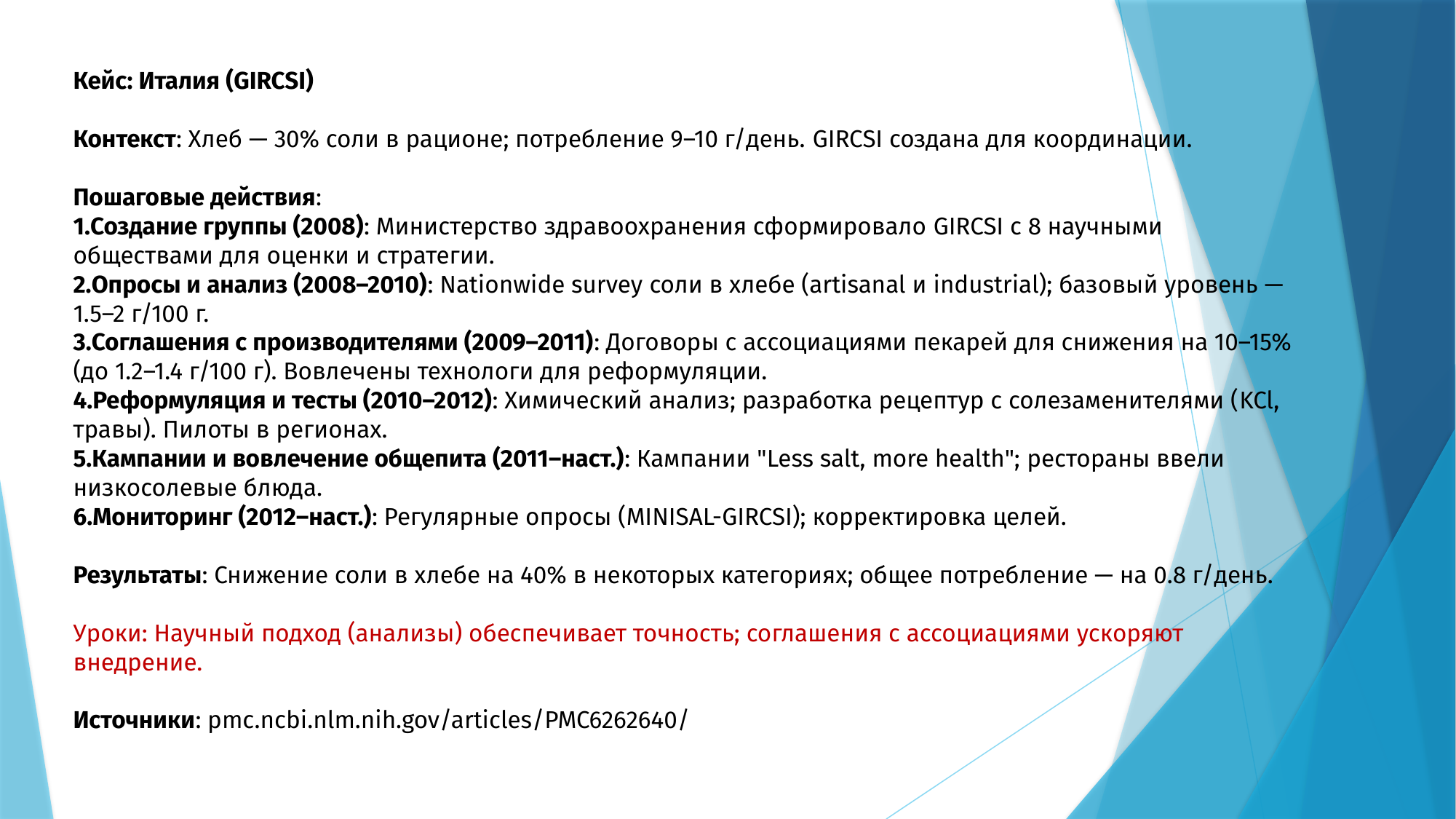

Кейс: Италия (GIRCSI)

Контекст: Хлеб — 30% соли в рационе; потребление 9–10 г/день. GIRCSI создана для координации.

Пошаговые действия:
Создание группы (2008): Министерство здравоохранения сформировало GIRCSI с 8 научными обществами для оценки и стратегии.
Опросы и анализ (2008–2010): Nationwide survey соли в хлебе (artisanal и industrial); базовый уровень — 1.5–2 г/100 г.
Соглашения с производителями (2009–2011): Договоры с ассоциациями пекарей для снижения на 10–15% (до 1.2–1.4 г/100 г). Вовлечены технологи для реформуляции.
Реформуляция и тесты (2010–2012): Химический анализ; разработка рецептур с солезаменителями (KCl, травы). Пилоты в регионах.
Кампании и вовлечение общепита (2011–наст.): Кампании "Less salt, more health"; рестораны ввели низкосолевые блюда.
Мониторинг (2012–наст.): Регулярные опросы (MINISAL-GIRCSI); корректировка целей.

Результаты: Снижение соли в хлебе на 40% в некоторых категориях; общее потребление — на 0.8 г/день.

Уроки: Научный подход (анализы) обеспечивает точность; соглашения с ассоциациями ускоряют внедрение.

Источники: pmc.ncbi.nlm.nih.gov/articles/PMC6262640/